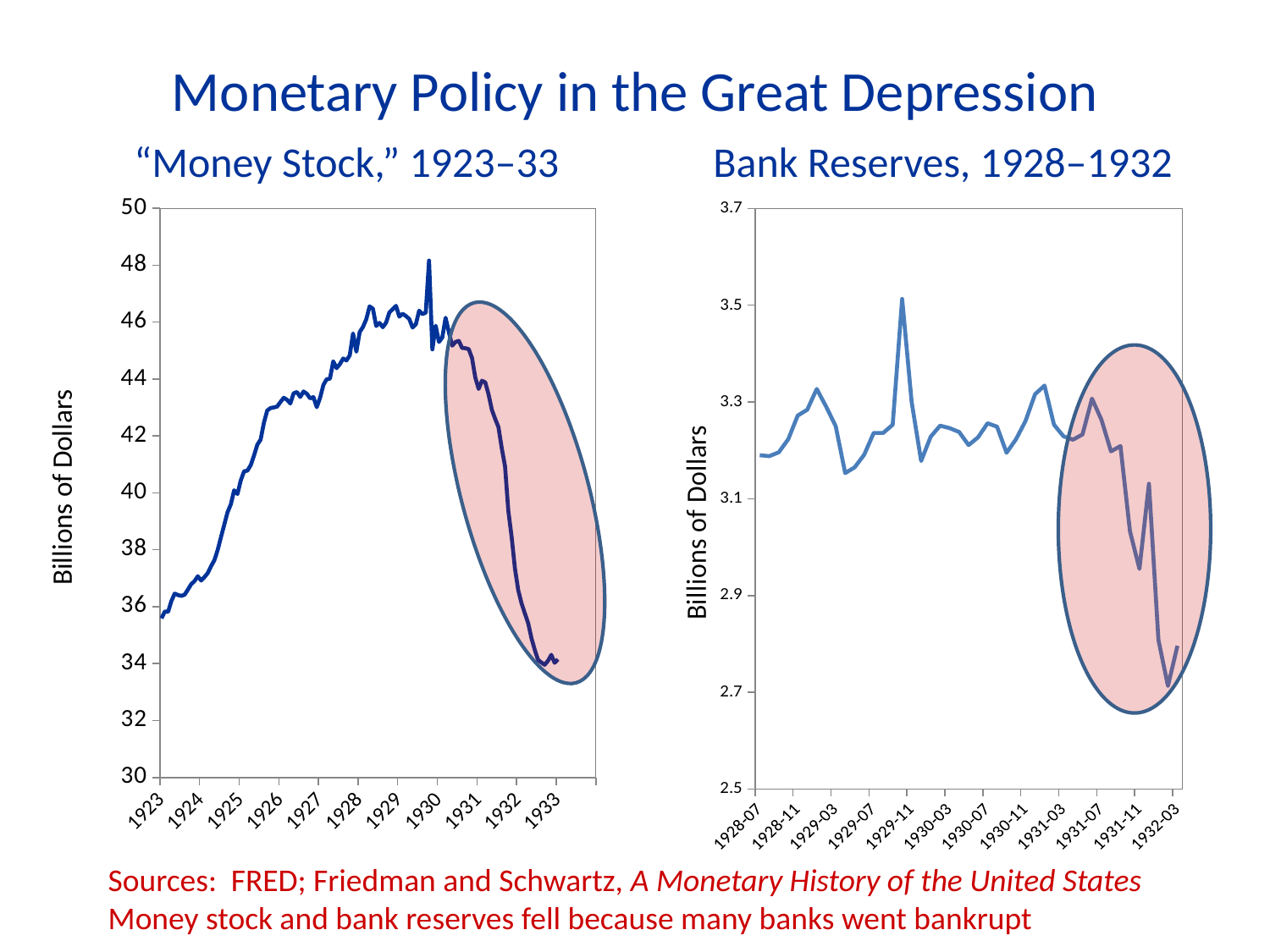

Monetary Policy in the Great Depression
“Money Stock,” 1923–33
Bank Reserves, 1928–1932

[unsupported chart]

### Chart

| Category |  |
|---|---|
| 10410 | 3.19 |
| 10441 | 3.188 |
| 10472 | 3.196 |
| 10502 | 3.223 |
| 10533 | 3.272 |
| 10563 | 3.284 |
| 10594 | 3.327 |
| 10625 | 3.29 |
| 10653 | 3.25 |
| 10684 | 3.153 |
| 10714 | 3.165 |
| 10745 | 3.191 |
| 10775 | 3.236 |
| 10806 | 3.236 |
| 10837 | 3.253 |
| 10867 | 3.513 |
| 10898 | 3.3 |
| 10928 | 3.178 |
| 10959 | 3.228 |
| 10990 | 3.251 |
| 11018 | 3.246 |
| 11049 | 3.238 |
| 11079 | 3.211 |
| 11110 | 3.227 |
| 11140 | 3.256 |
| 11171 | 3.249 |
| 11202 | 3.195 |
| 11232 | 3.223 |
| 11263 | 3.261 |
| 11293 | 3.316 |
| 11324 | 3.334 |
| 11355 | 3.253 |
| 11383 | 3.229 |
| 11414 | 3.222 |
| 11444 | 3.233 |
| 11475 | 3.307 |
| 11505 | 3.263 |
| 11536 | 3.198 |
| 11567 | 3.209 |
| 11597 | 3.033 |
| 11628 | 2.955 |
| 11658 | 3.131 |
| 11689 | 2.808 |
| 11720 | 2.713 |
| 11749 | 2.796 |

Sources:  FRED; Friedman and Schwartz, A Monetary History of the United States
Money stock and bank reserves fell because many banks went bankrupt